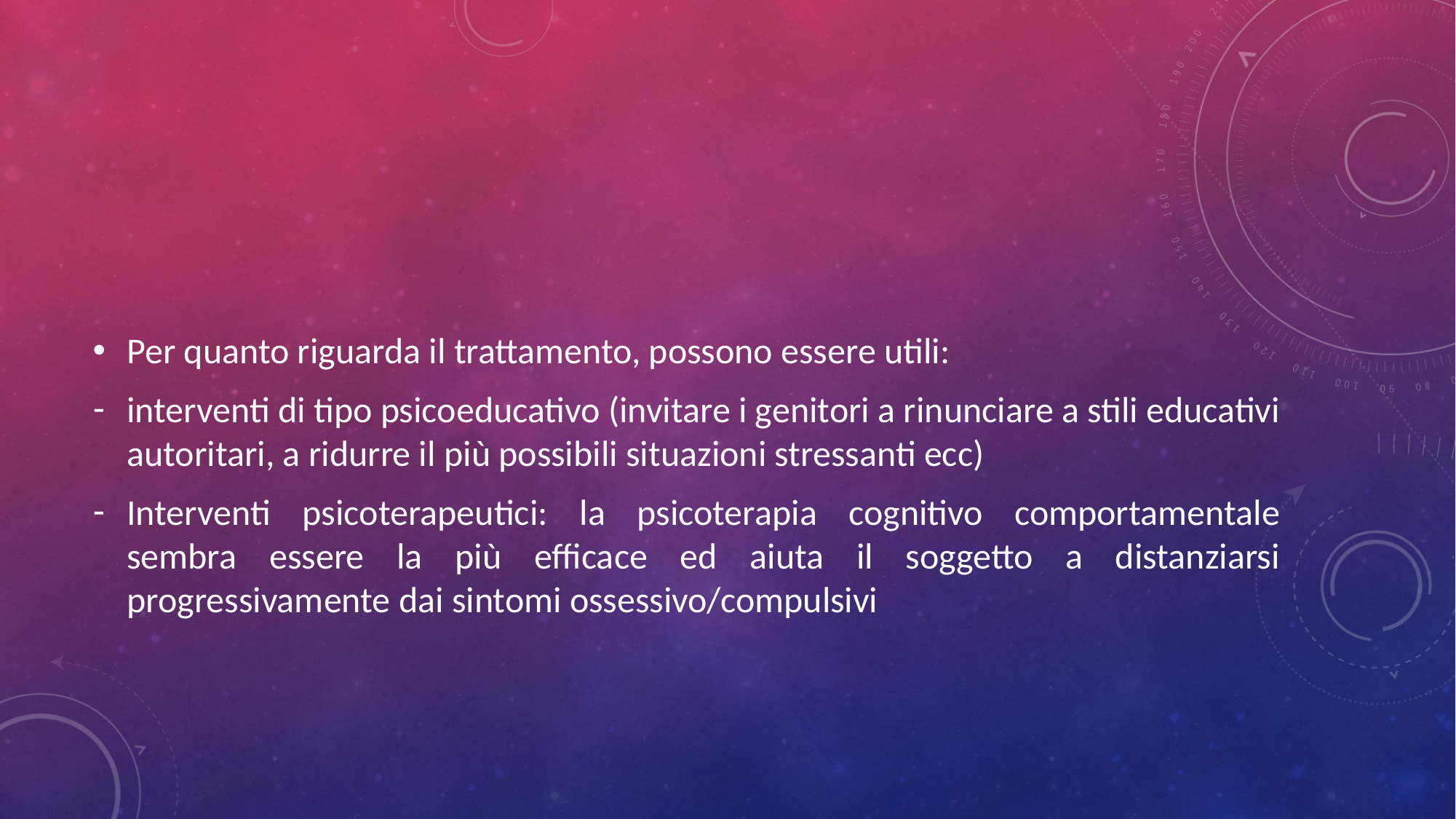

#
Per quanto riguarda il trattamento, possono essere utili:
interventi di tipo psicoeducativo (invitare i genitori a rinunciare a stili educativi autoritari, a ridurre il più possibili situazioni stressanti ecc)
Interventi psicoterapeutici: la psicoterapia cognitivo comportamentale sembra essere la più efficace ed aiuta il soggetto a distanziarsi progressivamente dai sintomi ossessivo/compulsivi